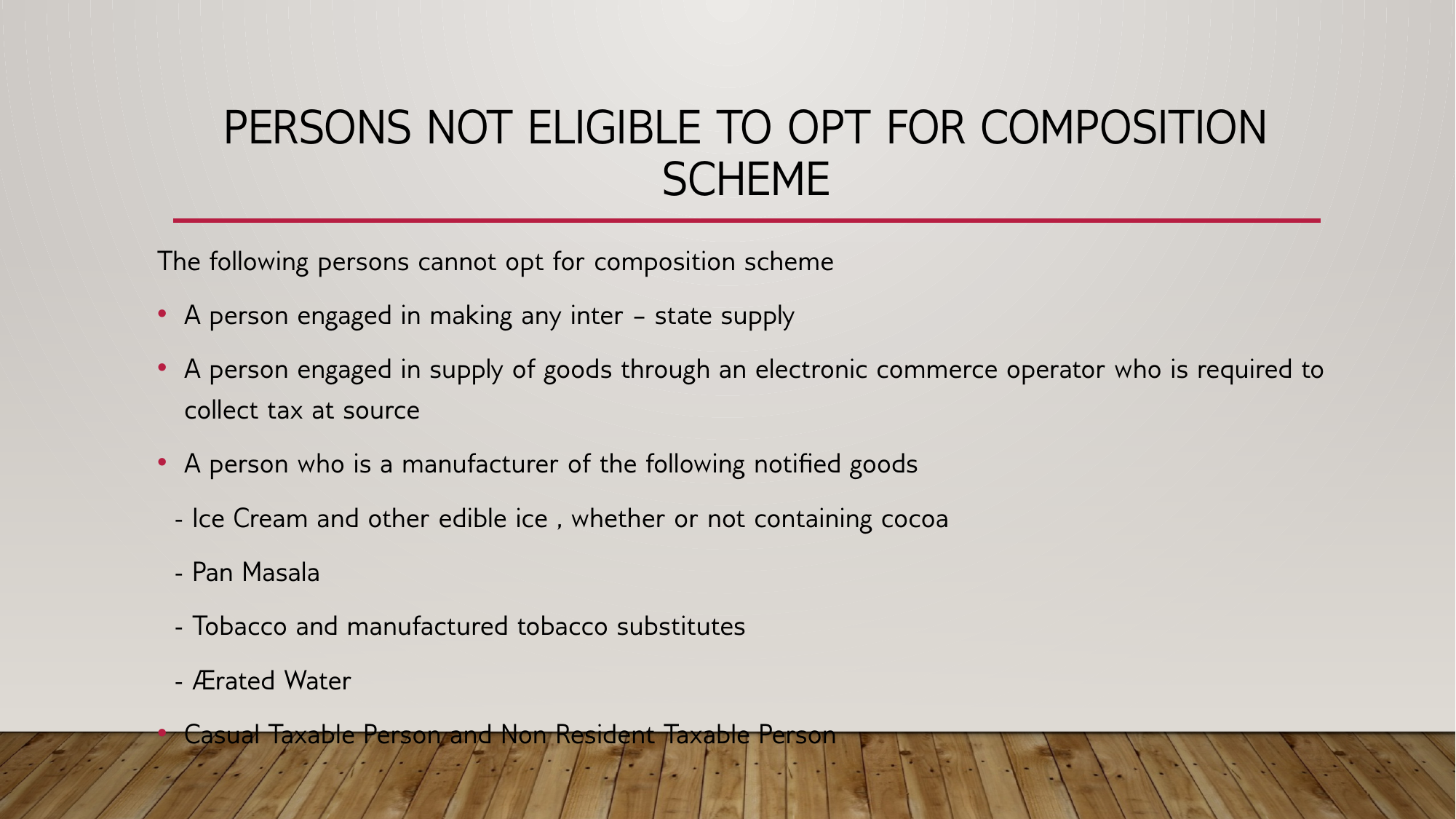

# Persons not eligible to opt for composition scheme
The following persons cannot opt for composition scheme
A person engaged in making any inter – state supply
A person engaged in supply of goods through an electronic commerce operator who is required to collect tax at source
A person who is a manufacturer of the following notified goods
  - Ice Cream and other edible ice , whether or not containing cocoa
  - Pan Masala
  - Tobacco and manufactured tobacco substitutes
  - Aerated Water
Casual Taxable Person and Non Resident Taxable Person